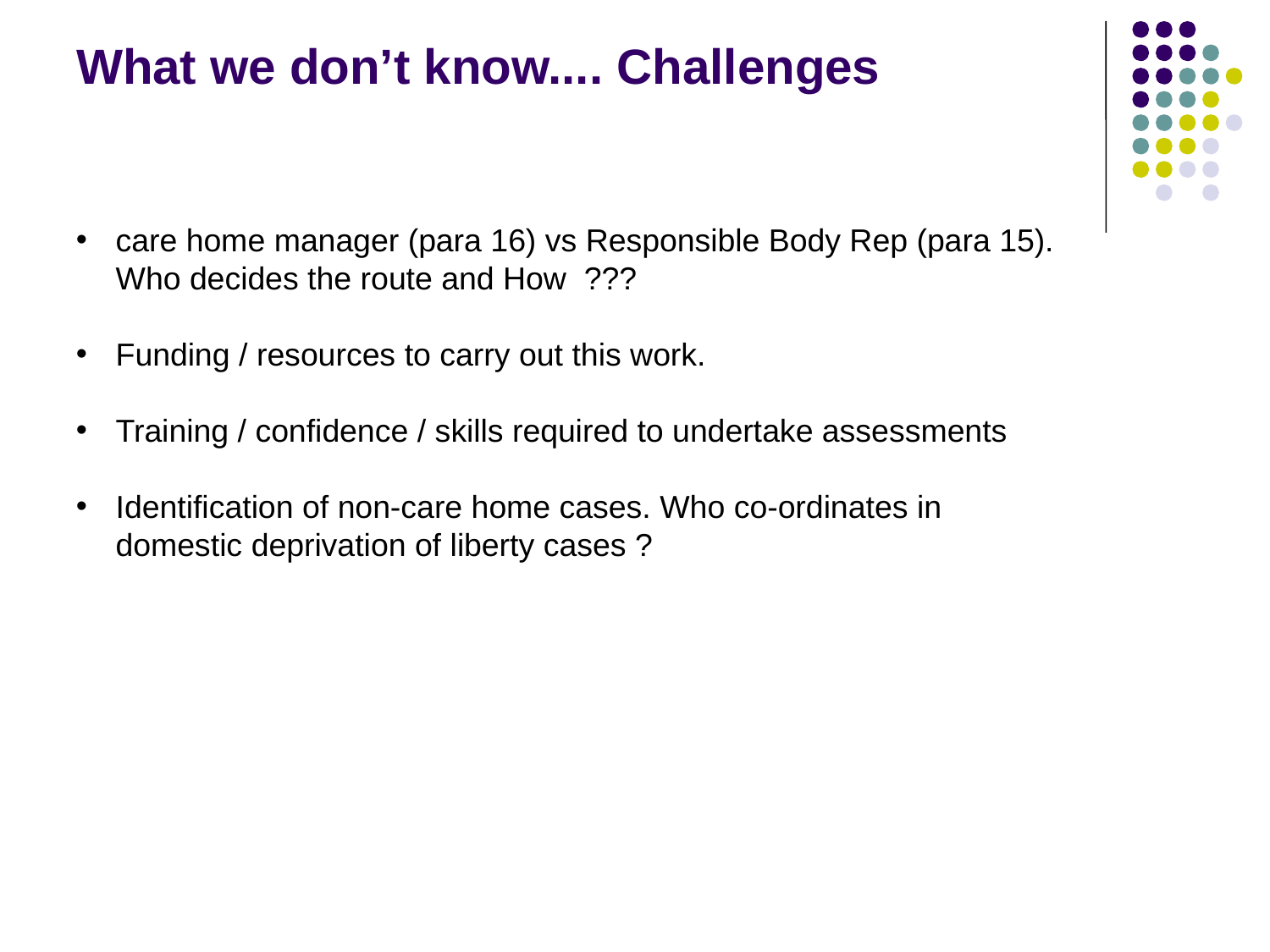

# What we don’t know.... Challenges

care home manager (para 16) vs Responsible Body Rep (para 15). Who decides the route and How  ???

Funding / resources to carry out this work.

Training / confidence / skills required to undertake assessments

Identification of non-care home cases. Who co-ordinates in domestic deprivation of liberty cases ?